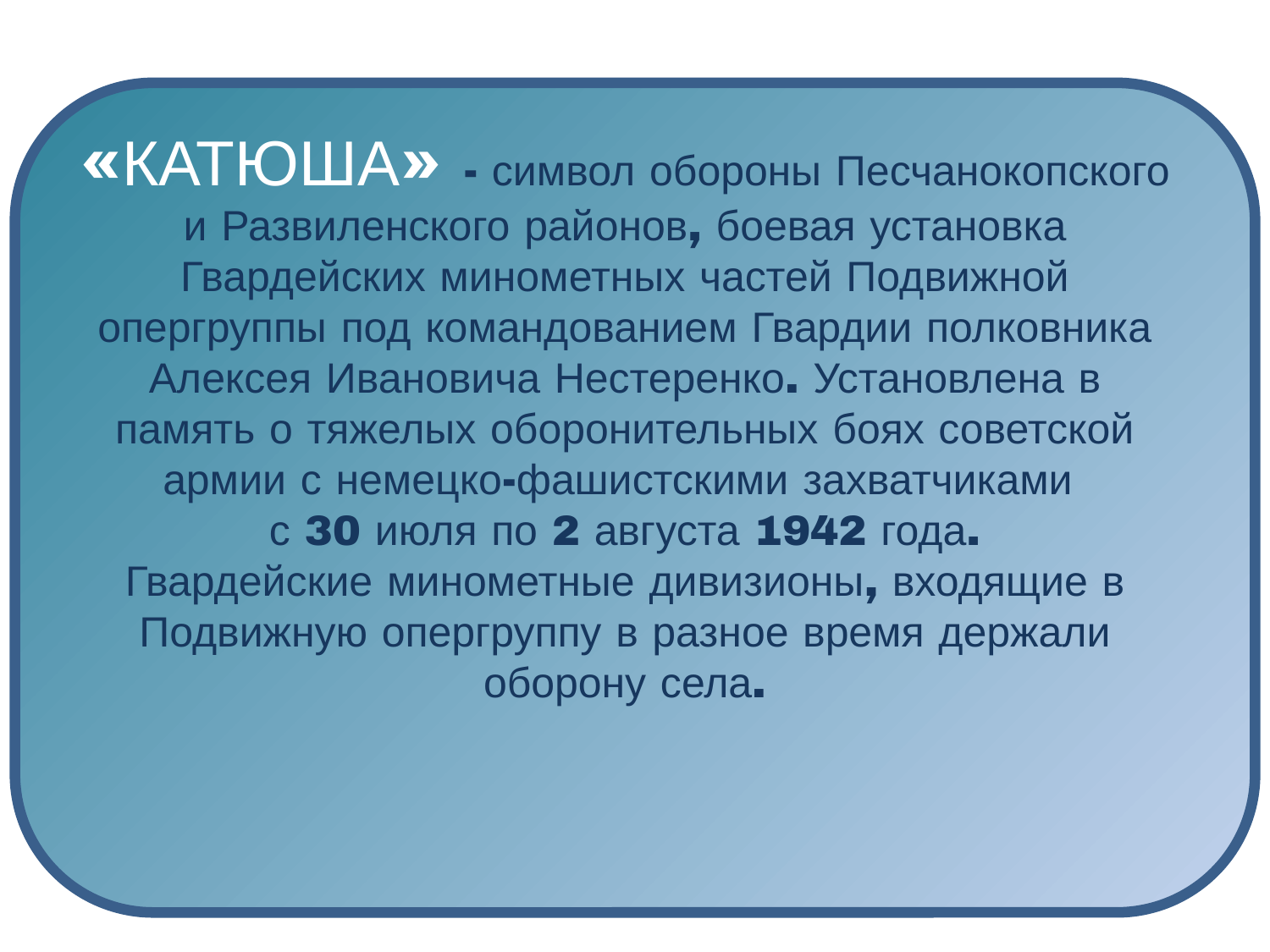

«КАТЮША» - символ обороны Песчанокопского и Развиленского районов, боевая установка Гвардейских минометных частей Подвижной опергруппы под командованием Гвардии полковника Алексея Ивановича Нестеренко. Установлена в память о тяжелых оборонительных боях советской армии с немецко-фашистскими захватчиками
с 30 июля по 2 августа 1942 года.
Гвардейские минометные дивизионы, входящие в Подвижную опергруппу в разное время держали оборону села.